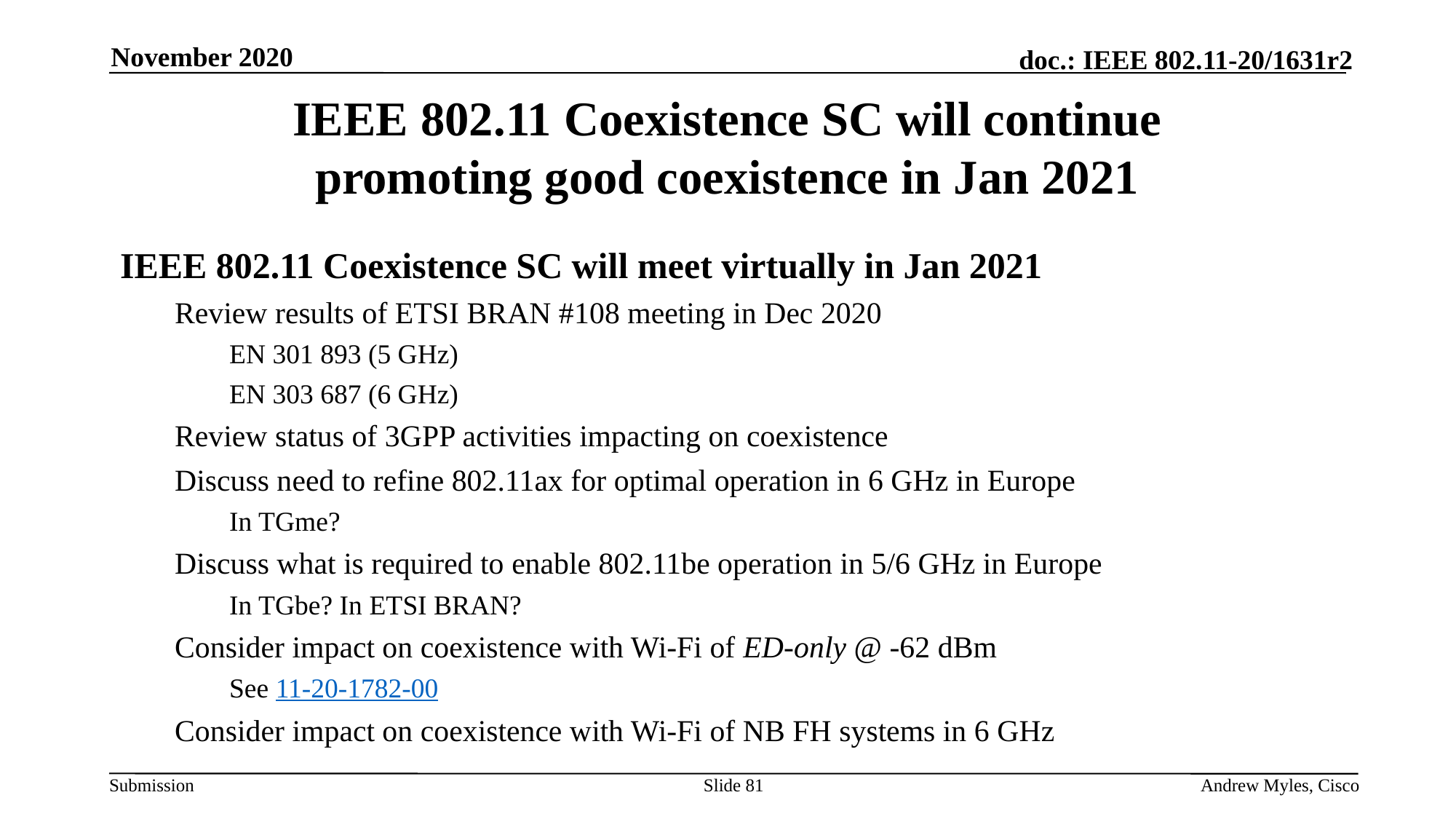

November 2020
# IEEE 802.11 Coexistence SC will continue promoting good coexistence in Jan 2021
IEEE 802.11 Coexistence SC will meet virtually in Jan 2021
Review results of ETSI BRAN #108 meeting in Dec 2020
EN 301 893 (5 GHz)
EN 303 687 (6 GHz)
Review status of 3GPP activities impacting on coexistence
Discuss need to refine 802.11ax for optimal operation in 6 GHz in Europe
In TGme?
Discuss what is required to enable 802.11be operation in 5/6 GHz in Europe
In TGbe? In ETSI BRAN?
Consider impact on coexistence with Wi-Fi of ED-only @ -62 dBm
See 11-20-1782-00
Consider impact on coexistence with Wi-Fi of NB FH systems in 6 GHz

Slide 81
Andrew Myles, Cisco